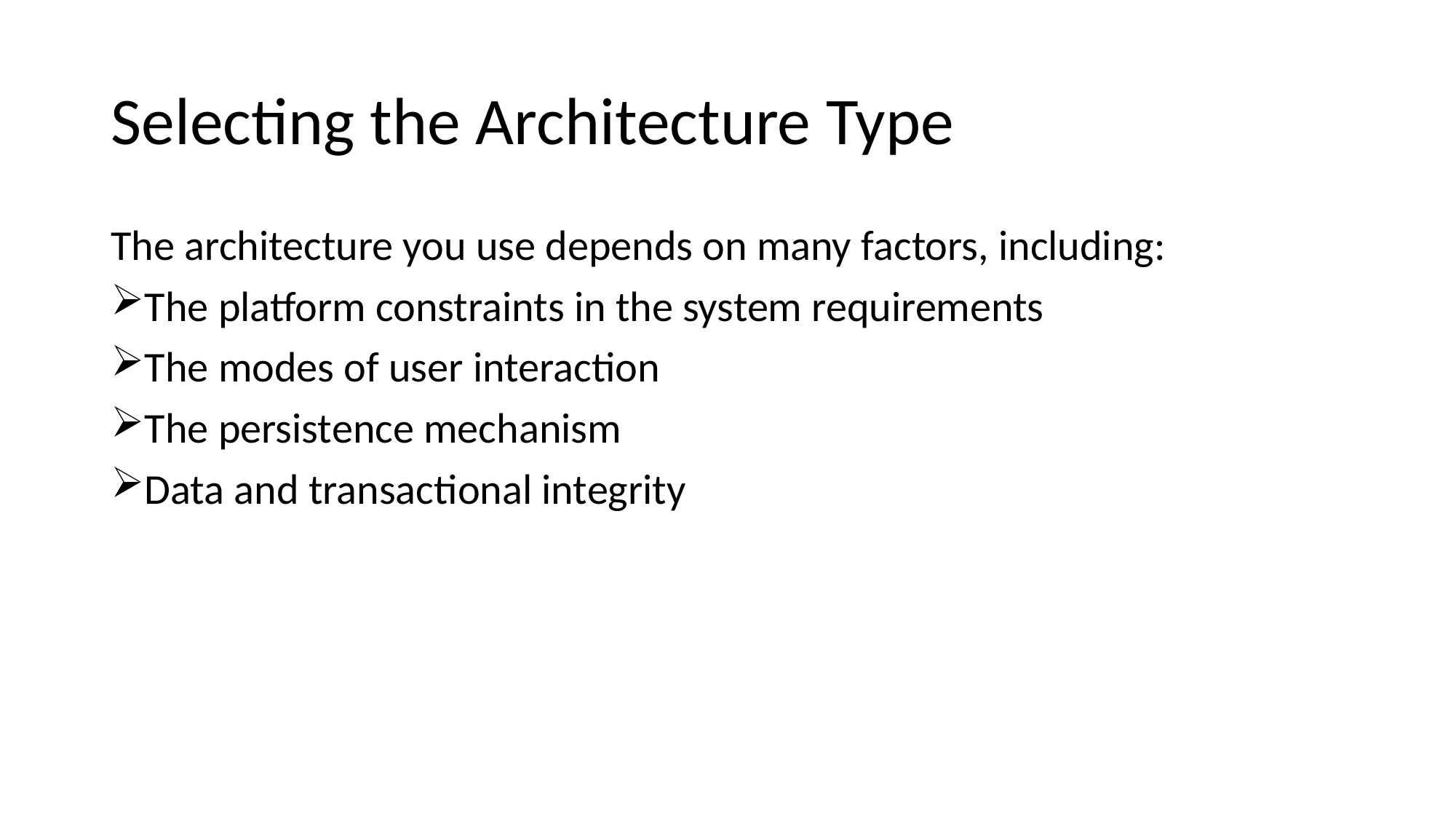

# Selecting the Architecture Type
The architecture you use depends on many factors, including:
The platform constraints in the system requirements
The modes of user interaction
The persistence mechanism
Data and transactional integrity